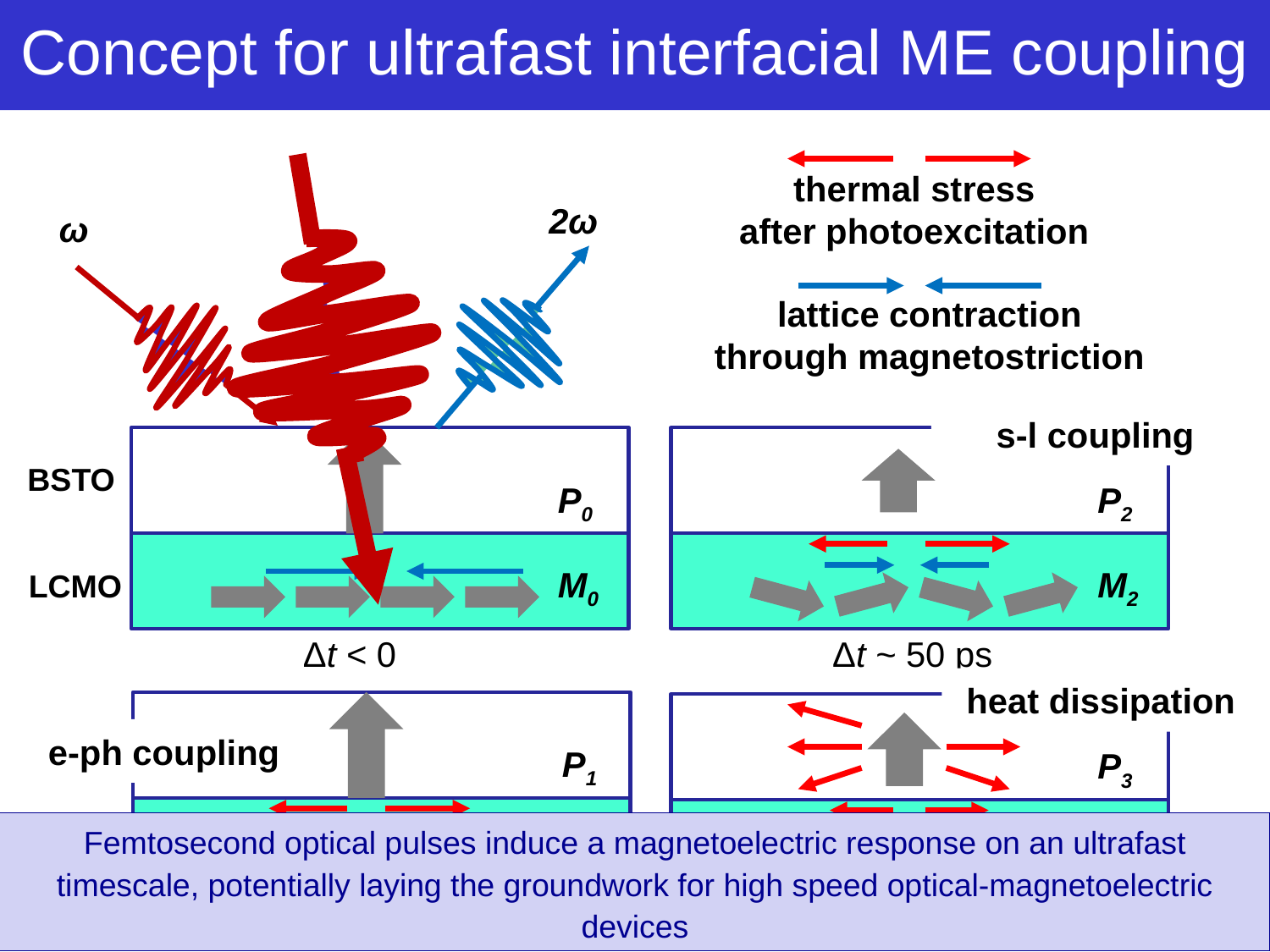

# Concept for ultrafast interfacial ME coupling
thermal stress
after photoexcitation
lattice contraction
through magnetostriction

2ω

ω

s-l coupling

P2

M2

Δt ~ 50 ps

P0

M0

Δt < 0
BSTO
LCMO
heat dissipation

P3

M3

Δt > 0.5 ns

e-ph coupling
P1

M1

Δt ~ 1 ps
Femtosecond optical pulses induce a magnetoelectric response on an ultrafast timescale, potentially laying the groundwork for high speed optical-magnetoelectric devices